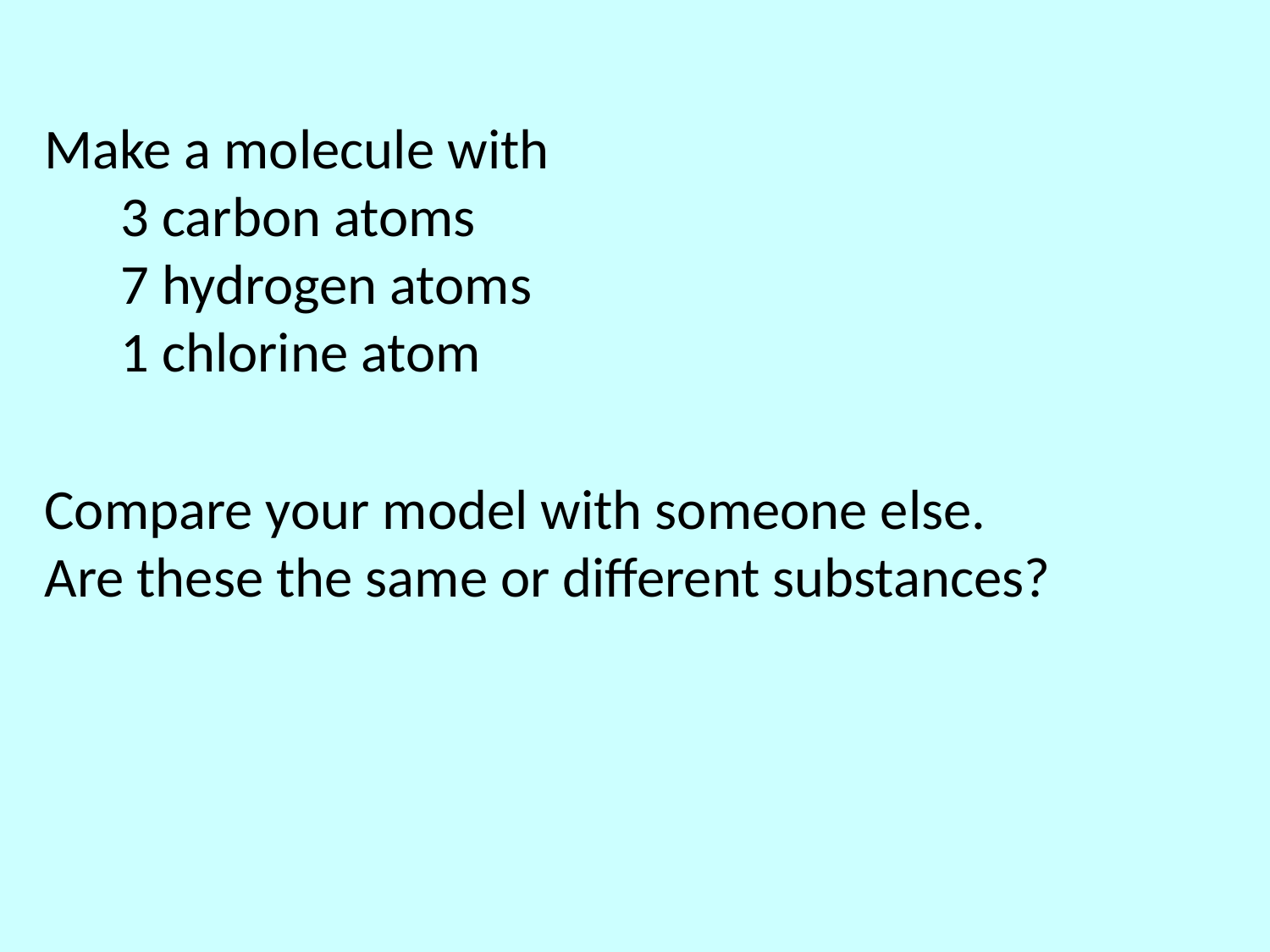

Make a molecule with
      3 carbon atoms
      7 hydrogen atoms
      1 chlorine atom

Compare your model with someone else.
Are these the same or different substances?